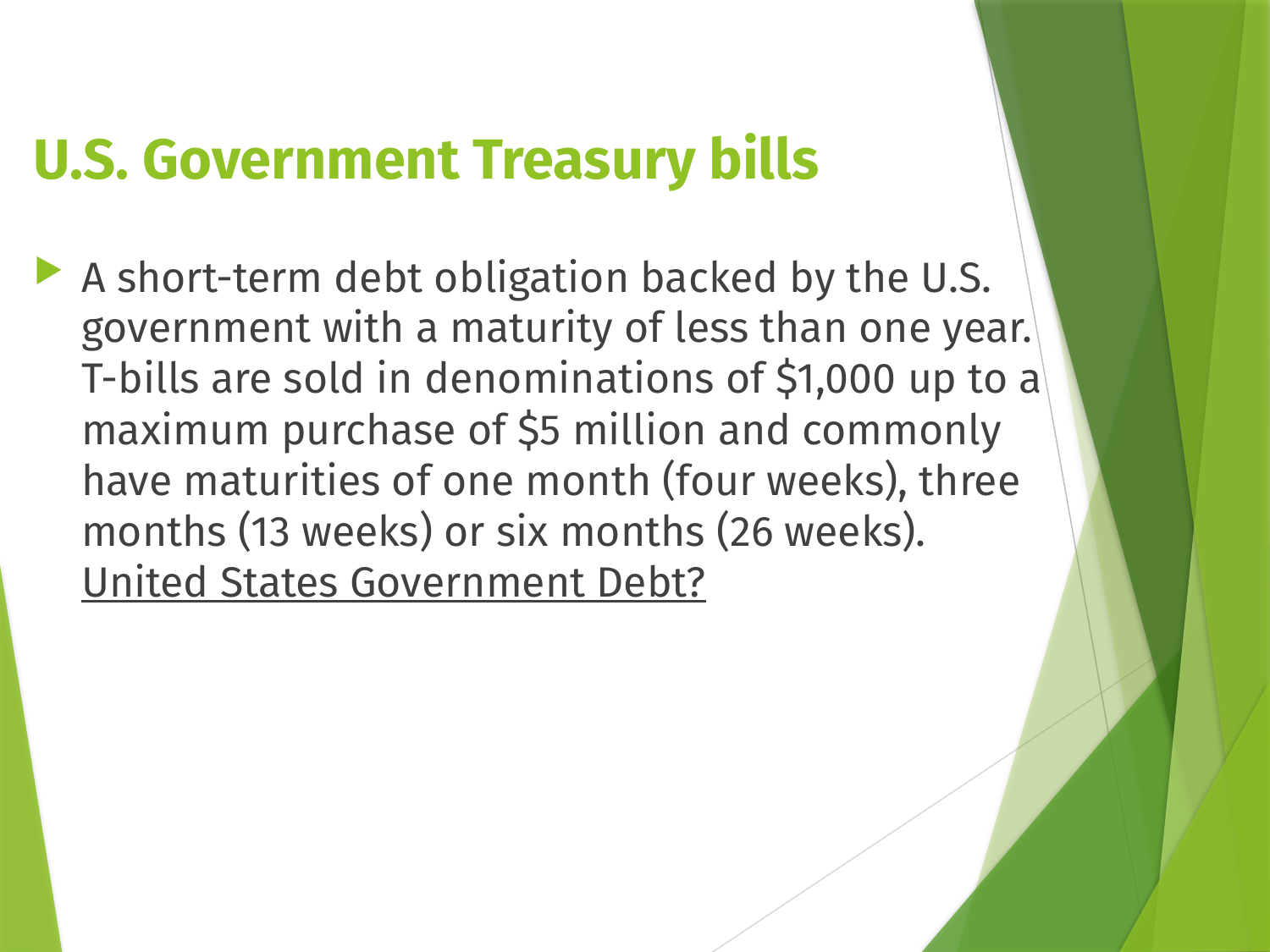

# U.S. Government Treasury bills
A short-term debt obligation backed by the U.S. government with a maturity of less than one year. T-bills are sold in denominations of $1,000 up to a maximum purchase of $5 million and commonly have maturities of one month (four weeks), three months (13 weeks) or six months (26 weeks).
United States Government Debt?